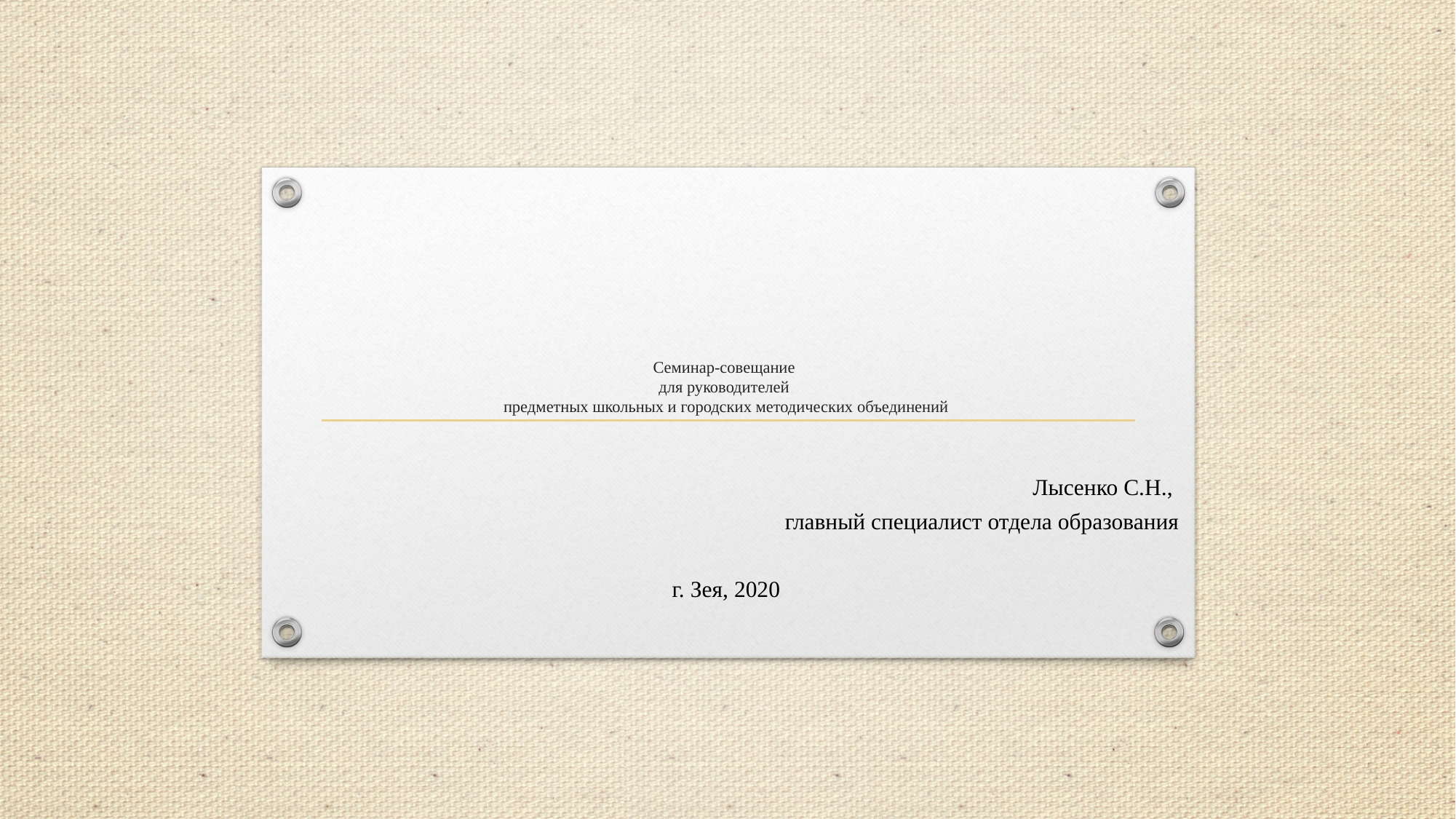

# Семинар-совещание для руководителей предметных школьных и городских методических объединений

Лысенко С.Н.,
главный специалист отдела образования

г. Зея, 2020